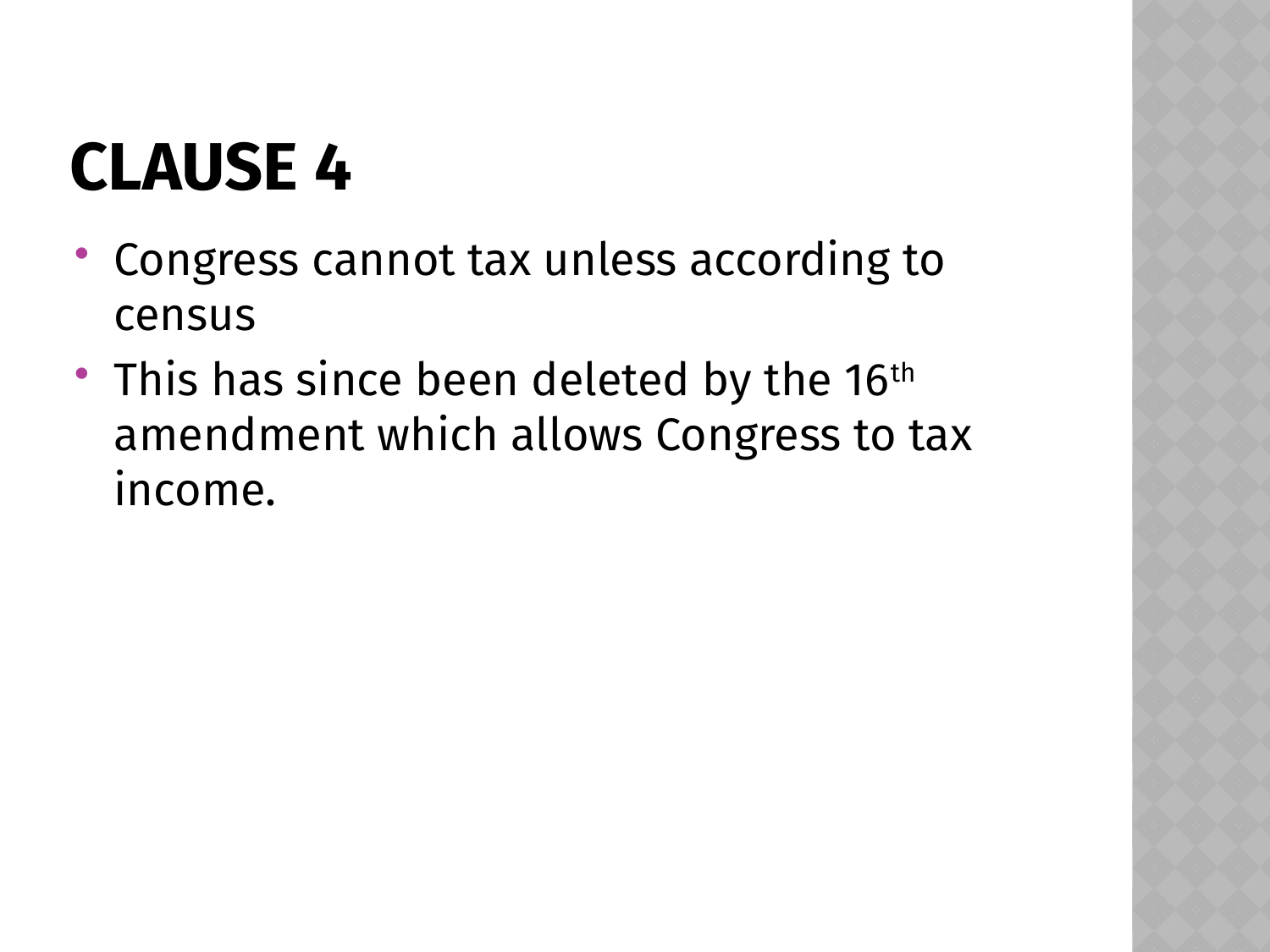

# Clause 4
Congress cannot tax unless according to census
This has since been deleted by the 16th amendment which allows Congress to tax income.